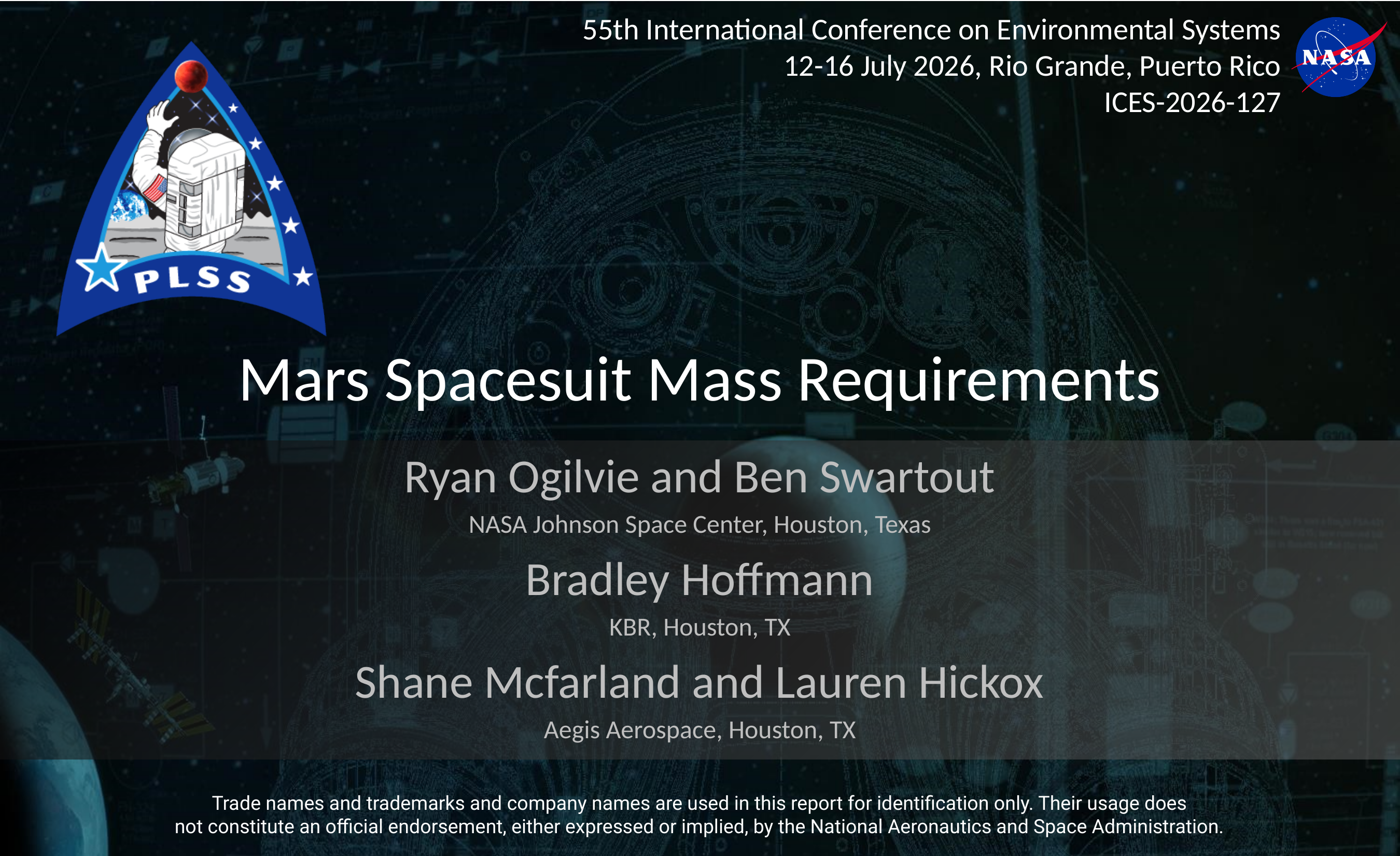

55th International Conference on Environmental Systems
12-16 July 2026, Rio Grande, Puerto Rico
ICES-2026-127
# Mars Spacesuit Mass Requirements
Ryan Ogilvie and Ben Swartout
NASA Johnson Space Center, Houston, Texas
Bradley Hoffmann
KBR, Houston, TX
Shane Mcfarland and Lauren Hickox
Aegis Aerospace, Houston, TX

Trade names and trademarks and company names are used in this report for identification only. Their usage does
not constitute an official endorsement, either expressed or implied, by the National Aeronautics and Space Administration.